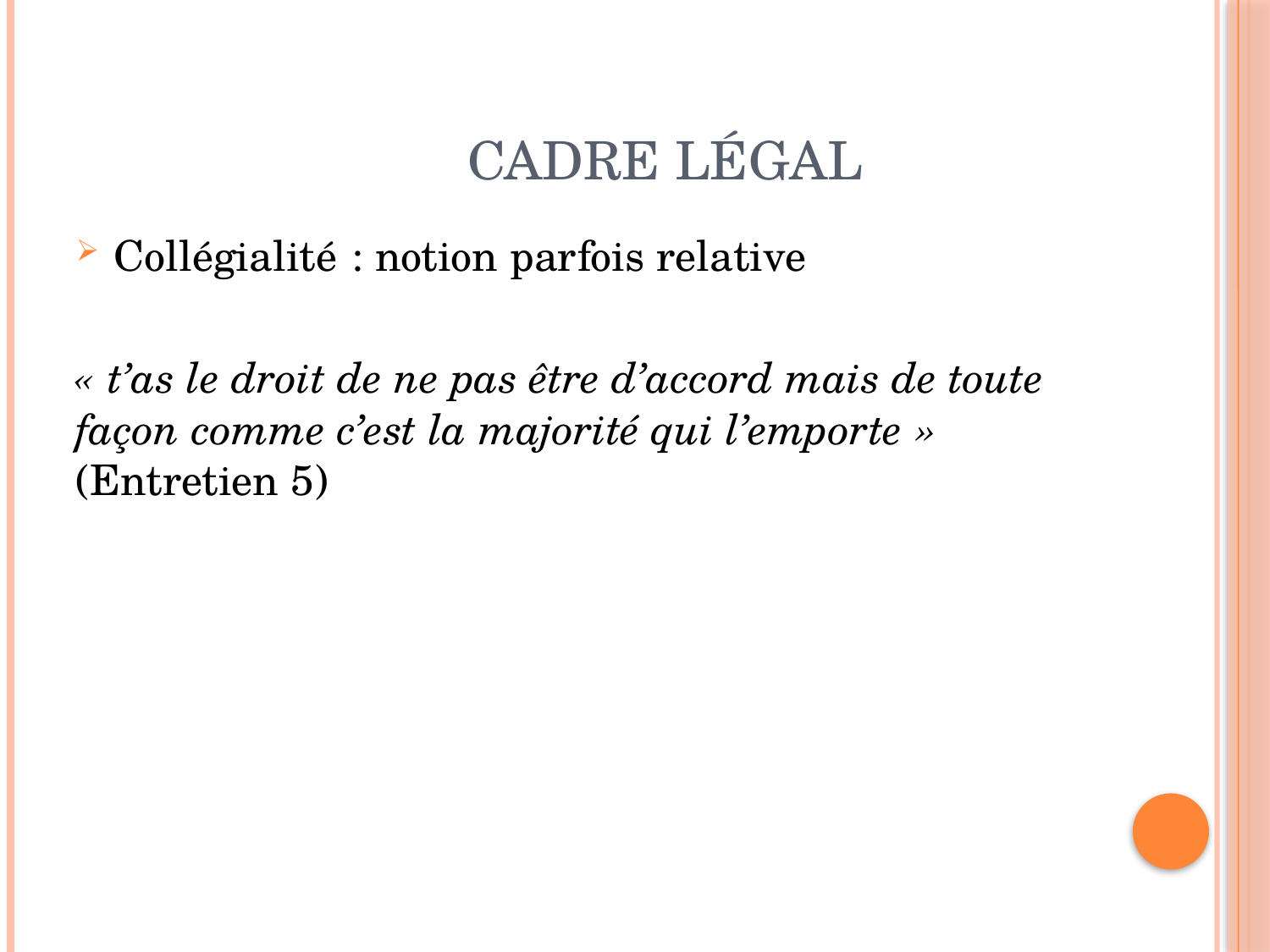

# Cadre légal
Collégialité : notion parfois relative

« t’as le droit de ne pas être d’accord mais de toute façon comme c’est la majorité qui l’emporte » (Entretien 5)